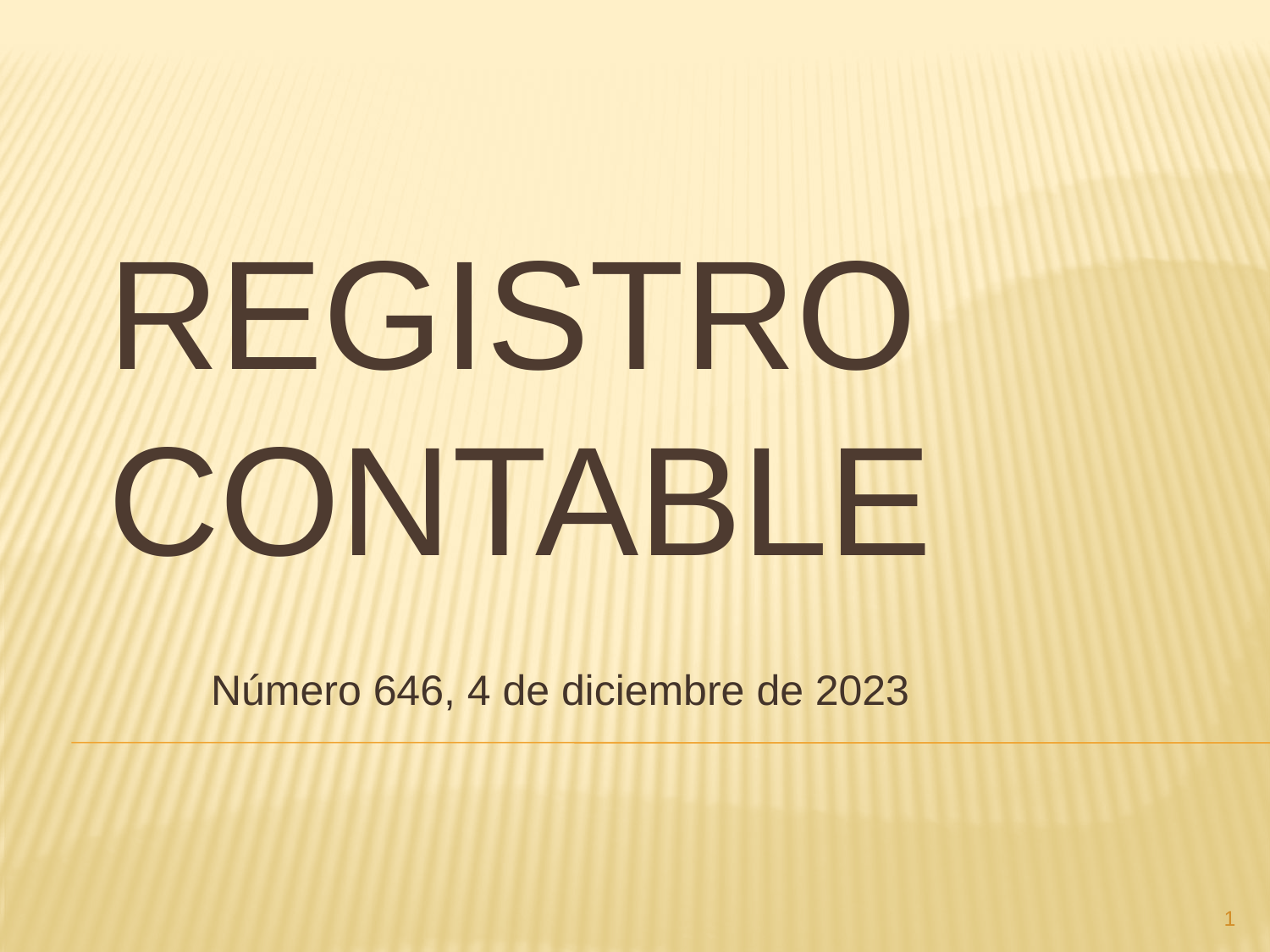

# Registro contable
Número 646, 4 de diciembre de 2023
1